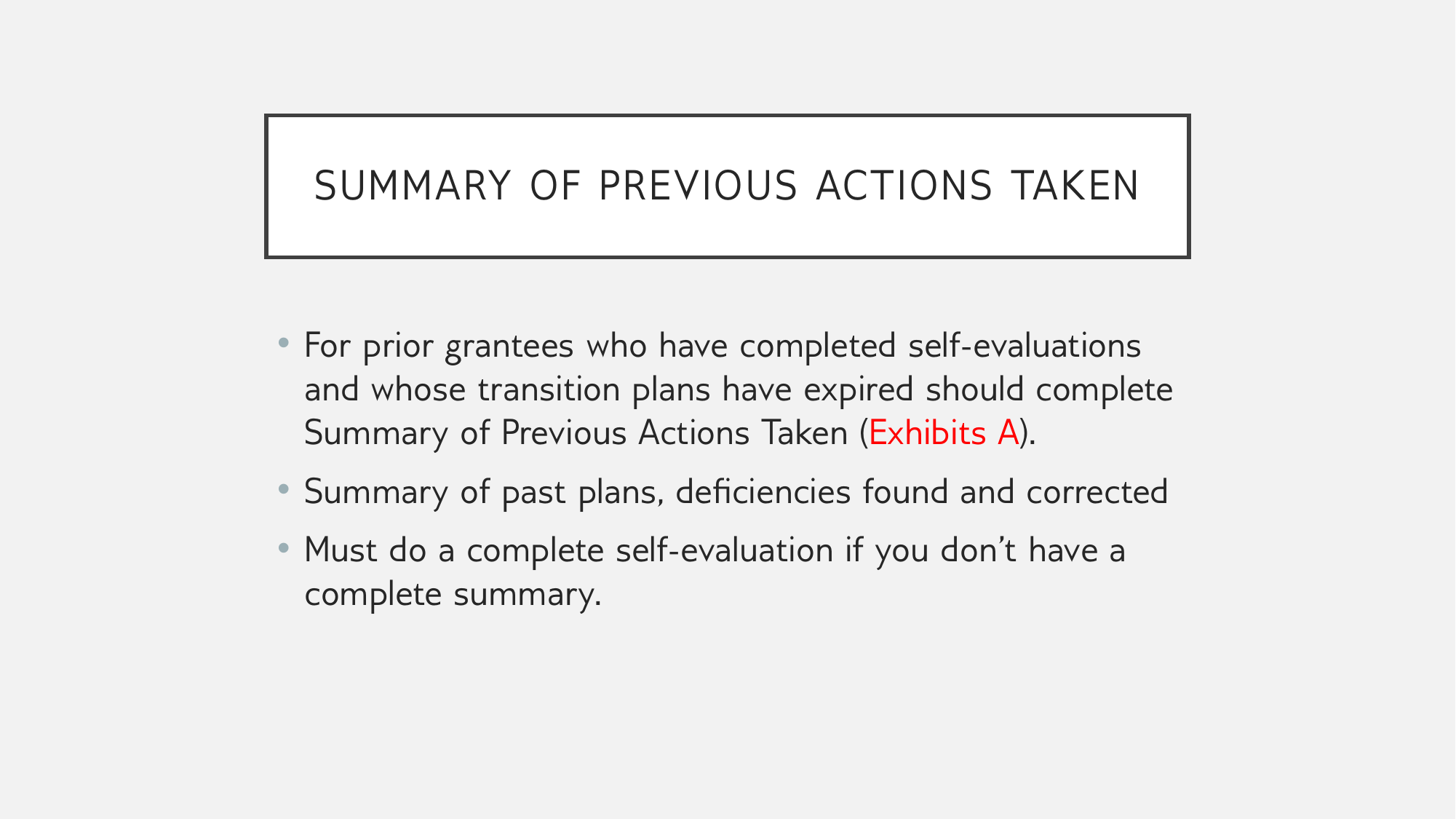

# Summary of Previous Actions Taken
For prior grantees who have completed self-evaluations and whose transition plans have expired should complete Summary of Previous Actions Taken (Exhibits A).
Summary of past plans, deficiencies found and corrected
Must do a complete self-evaluation if you don’t have a complete summary.